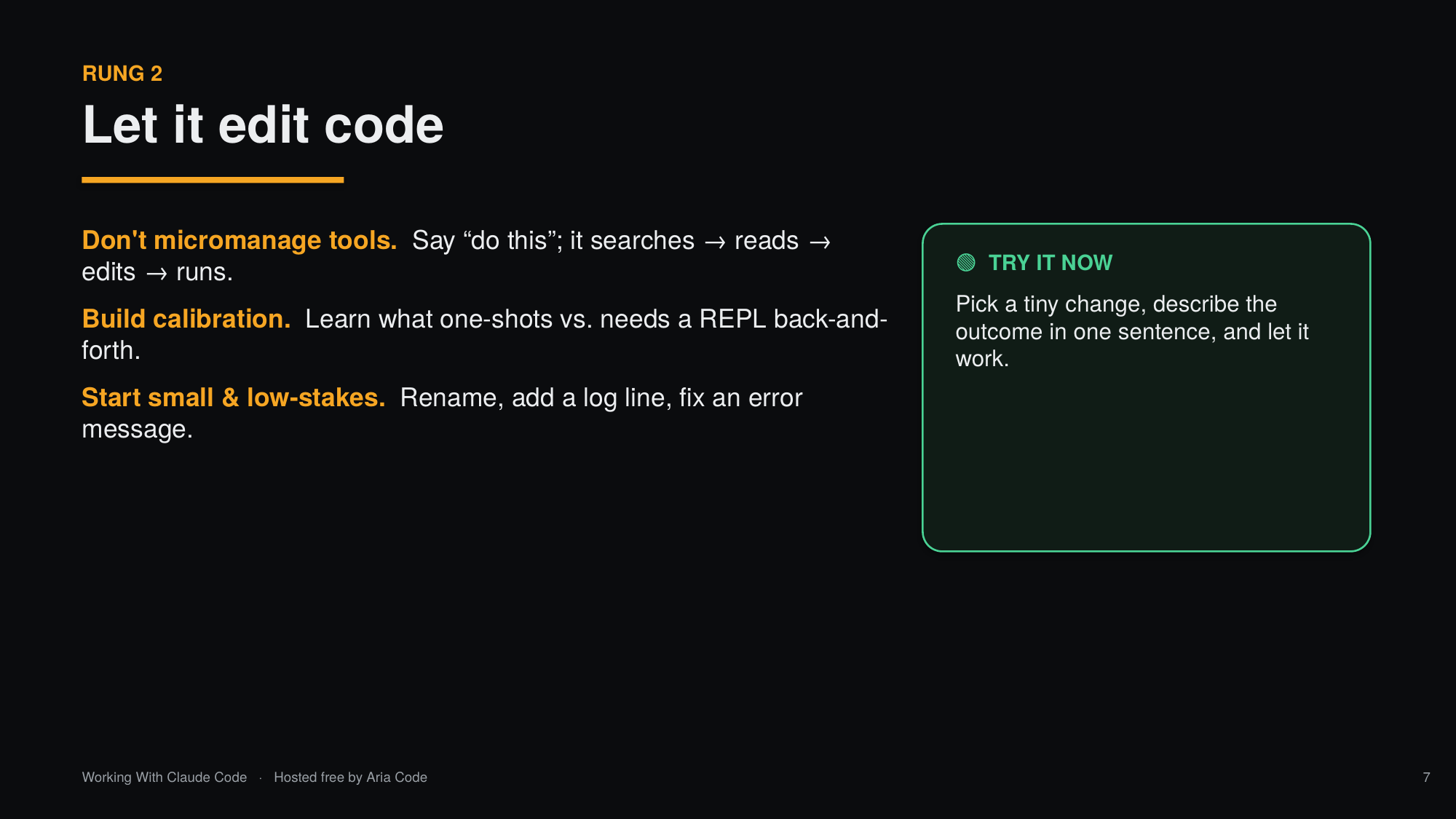

RUNG 2
Let it edit code

Don't micromanage tools.  Say “do this”; it searches → reads → edits → runs.
Build calibration.  Learn what one-shots vs. needs a REPL back-and-forth.
Start small & low-stakes.  Rename, add a log line, fix an error message.

🟢  TRY IT NOW
Pick a tiny change, describe the outcome in one sentence, and let it work.
Working With Claude Code   ·   Hosted free by Aria Code
7